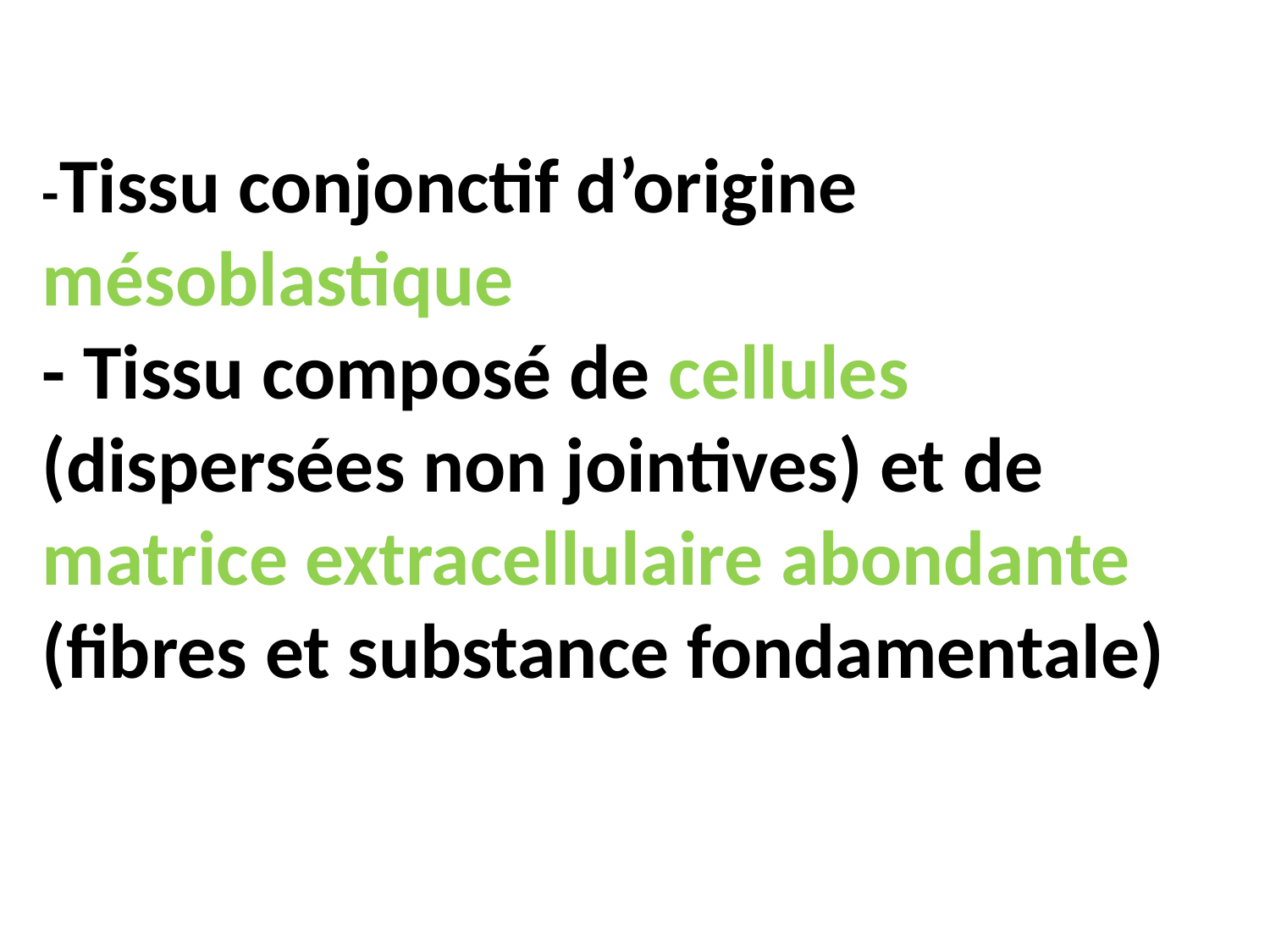

-Tissu conjonctif d’origine mésoblastique
- Tissu composé de cellules  (dispersées non jointives) et de matrice extracellulaire abondante (fibres et substance fondamentale)